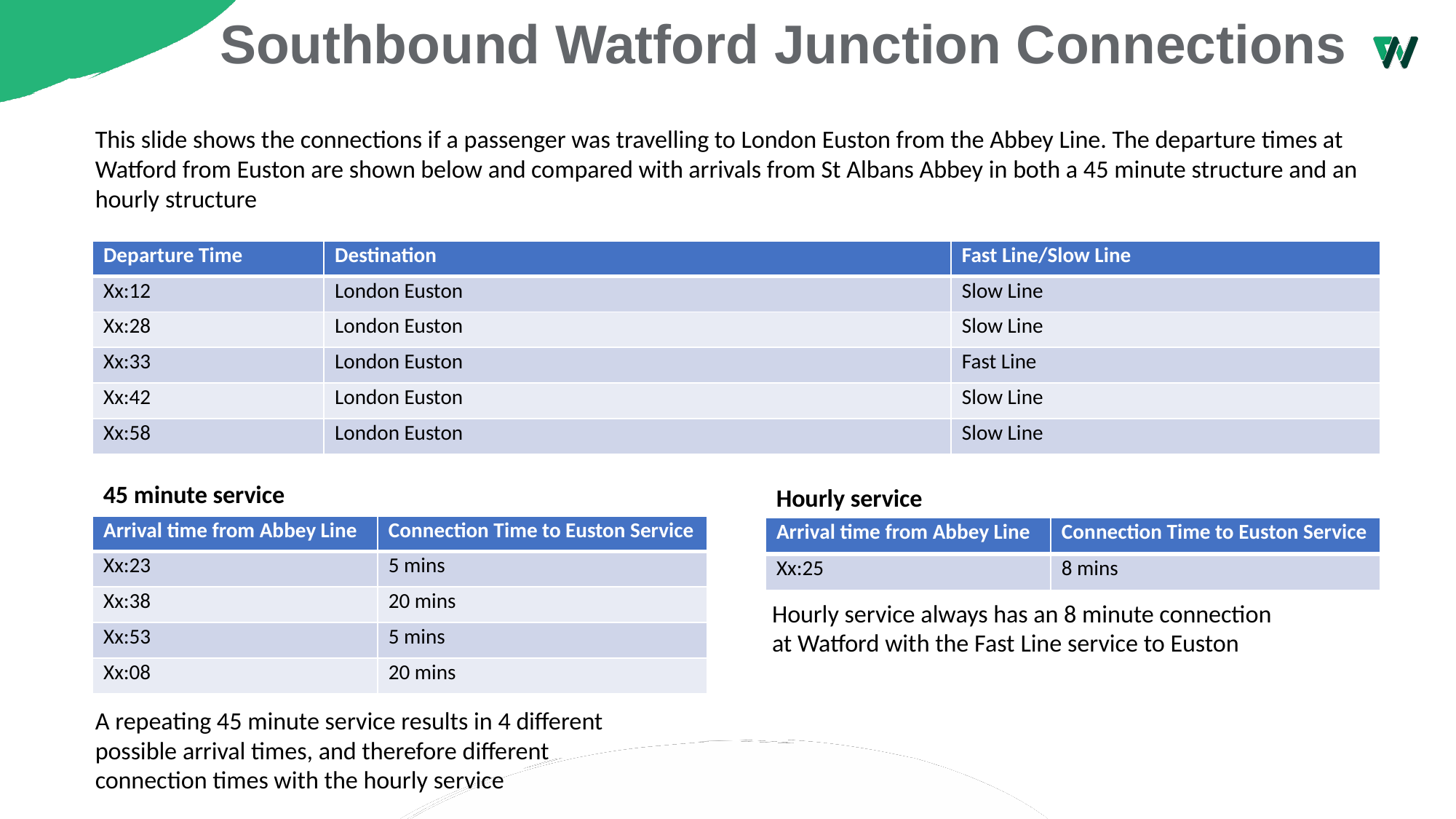

# Southbound Watford Junction Connections
This slide shows the connections if a passenger was travelling to London Euston from the Abbey Line. The departure times at Watford from Euston are shown below and compared with arrivals from St Albans Abbey in both a 45 minute structure and an hourly structure
| Departure Time | Destination | Fast Line/Slow Line |
| --- | --- | --- |
| Xx:12 | London Euston | Slow Line |
| Xx:28 | London Euston | Slow Line |
| Xx:33 | London Euston | Fast Line |
| Xx:42 | London Euston | Slow Line |
| Xx:58 | London Euston | Slow Line |
45 minute service
Hourly service
| Arrival time from Abbey Line | Connection Time to Euston Service |
| --- | --- |
| Xx:23 | 5 mins |
| Xx:38 | 20 mins |
| Xx:53 | 5 mins |
| Xx:08 | 20 mins |
| Arrival time from Abbey Line | Connection Time to Euston Service |
| --- | --- |
| Xx:25 | 8 mins |
Hourly service always has an 8 minute connection at Watford with the Fast Line service to Euston
A repeating 45 minute service results in 4 different possible arrival times, and therefore different connection times with the hourly service